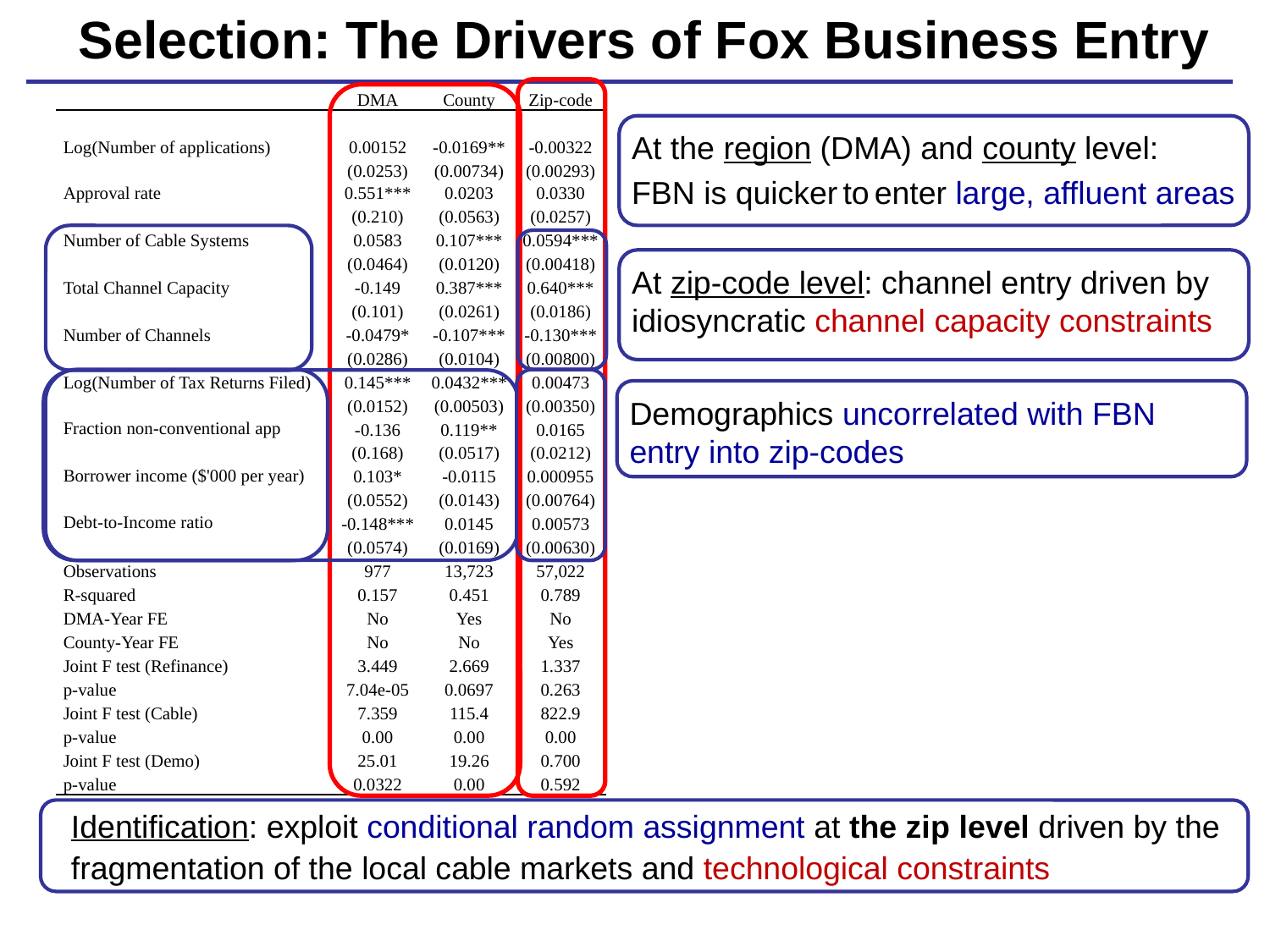

# Selection: The Drivers of Fox Business Entry
|  | DMA | County | Zip-code |
| --- | --- | --- | --- |
|  |  |  |  |
| Log(Number of applications) | 0.00152 | -0.0169\*\* | -0.00322 |
|  | (0.0253) | (0.00734) | (0.00293) |
| Approval rate | 0.551\*\*\* | 0.0203 | 0.0330 |
|  | (0.210) | (0.0563) | (0.0257) |
| Number of Cable Systems | 0.0583 | 0.107\*\*\* | 0.0594\*\*\* |
|  | (0.0464) | (0.0120) | (0.00418) |
| Total Channel Capacity | -0.149 | 0.387\*\*\* | 0.640\*\*\* |
|  | (0.101) | (0.0261) | (0.0186) |
| Number of Channels | -0.0479\* | -0.107\*\*\* | -0.130\*\*\* |
|  | (0.0286) | (0.0104) | (0.00800) |
| Log(Number of Tax Returns Filed) | 0.145\*\*\* | 0.0432\*\*\* | 0.00473 |
|  | (0.0152) | (0.00503) | (0.00350) |
| Fraction non-conventional app | -0.136 | 0.119\*\* | 0.0165 |
|  | (0.168) | (0.0517) | (0.0212) |
| Borrower income ($'000 per year) | 0.103\* | -0.0115 | 0.000955 |
|  | (0.0552) | (0.0143) | (0.00764) |
| Debt-to-Income ratio | -0.148\*\*\* | 0.0145 | 0.00573 |
|  | (0.0574) | (0.0169) | (0.00630) |
| Observations | 977 | 13,723 | 57,022 |
| R-squared | 0.157 | 0.451 | 0.789 |
| DMA-Year FE | No | Yes | No |
| County-Year FE | No | No | Yes |
| Joint F test (Refinance) | 3.449 | 2.669 | 1.337 |
| p-value | 7.04e-05 | 0.0697 | 0.263 |
| Joint F test (Cable) | 7.359 | 115.4 | 822.9 |
| p-value | 0.00 | 0.00 | 0.00 |
| Joint F test (Demo) | 25.01 | 19.26 | 0.700 |
| p-value | 0.0322 | 0.00 | 0.592 |

At the region (DMA) and county level:
FBN is quicker to enter large, affluent areas

At zip-code level: channel entry driven by
idiosyncratic channel capacity constraints

Demographics uncorrelated with FBN entry into zip-codes

Identification: exploit conditional random assignment at the zip level driven by the fragmentation of the local cable markets and technological constraints

11